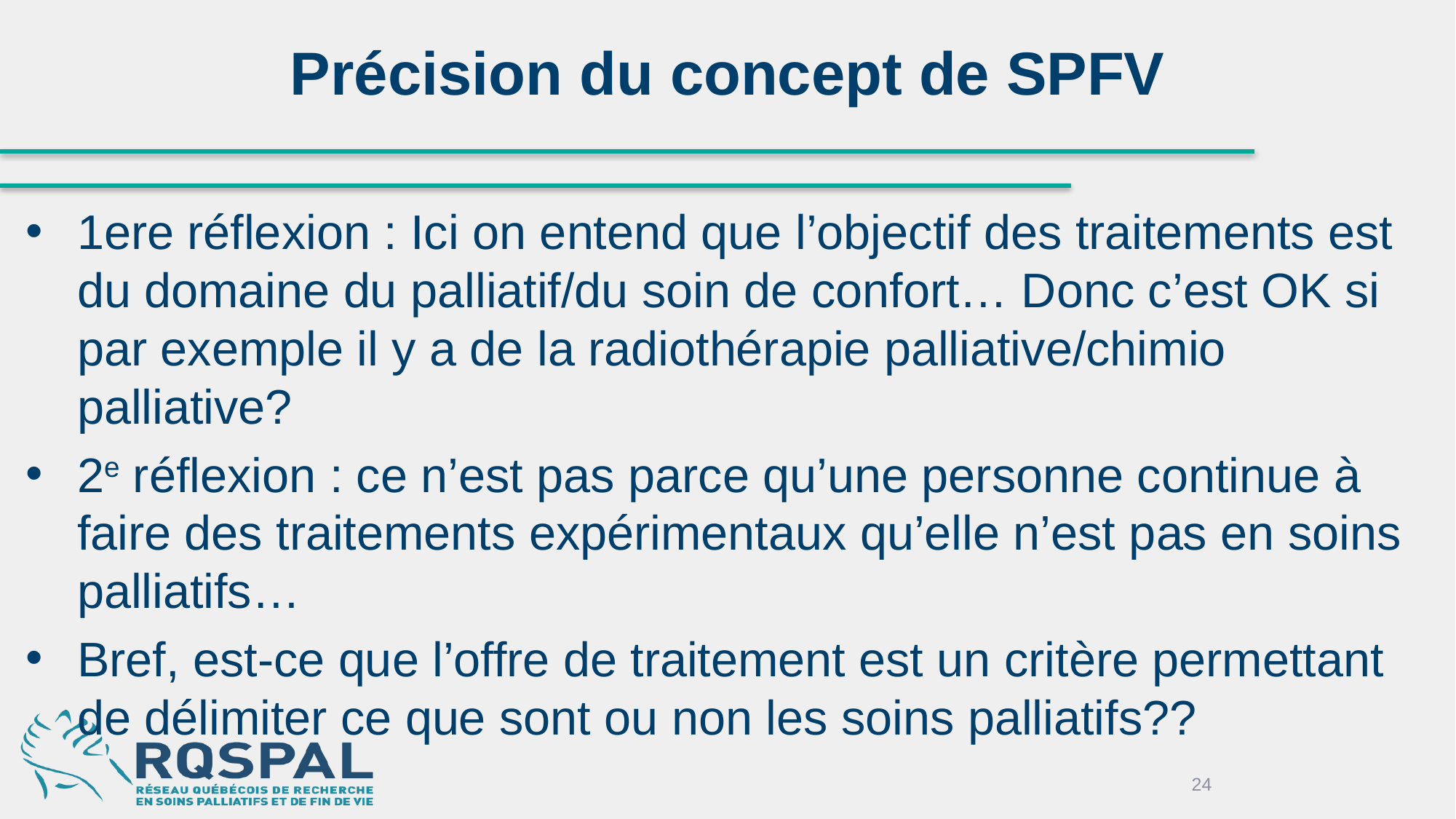

# Précision du concept de SPFV
1ere réflexion : Ici on entend que l’objectif des traitements est du domaine du palliatif/du soin de confort… Donc c’est OK si par exemple il y a de la radiothérapie palliative/chimio palliative?
2e réflexion : ce n’est pas parce qu’une personne continue à faire des traitements expérimentaux qu’elle n’est pas en soins palliatifs…
Bref, est-ce que l’offre de traitement est un critère permettant de délimiter ce que sont ou non les soins palliatifs??
24